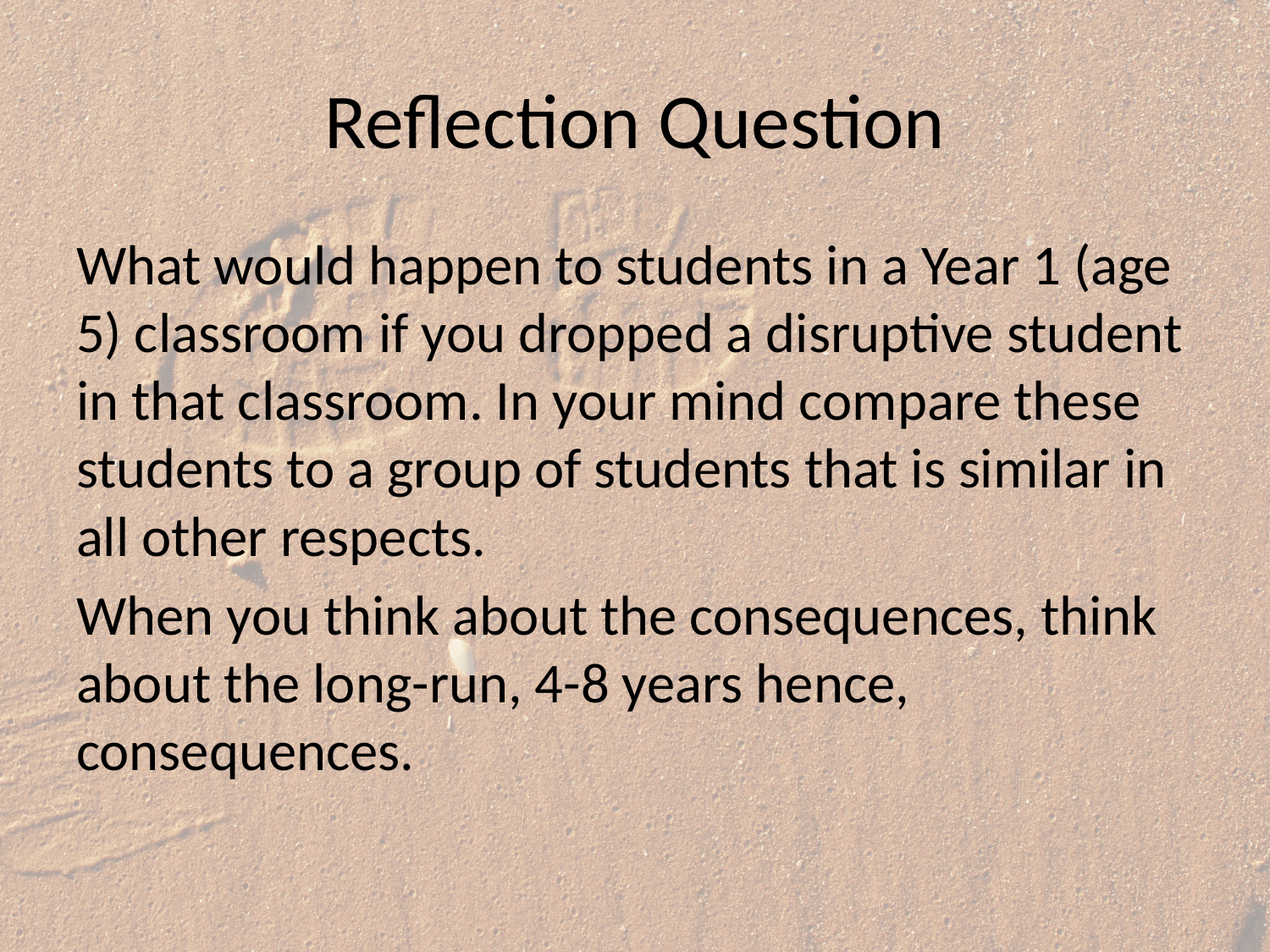

# Reflection Question
What would happen to students in a Year 1 (age 5) classroom if you dropped a disruptive student in that classroom. In your mind compare these students to a group of students that is similar in all other respects.
When you think about the consequences, think about the long-run, 4-8 years hence, consequences.